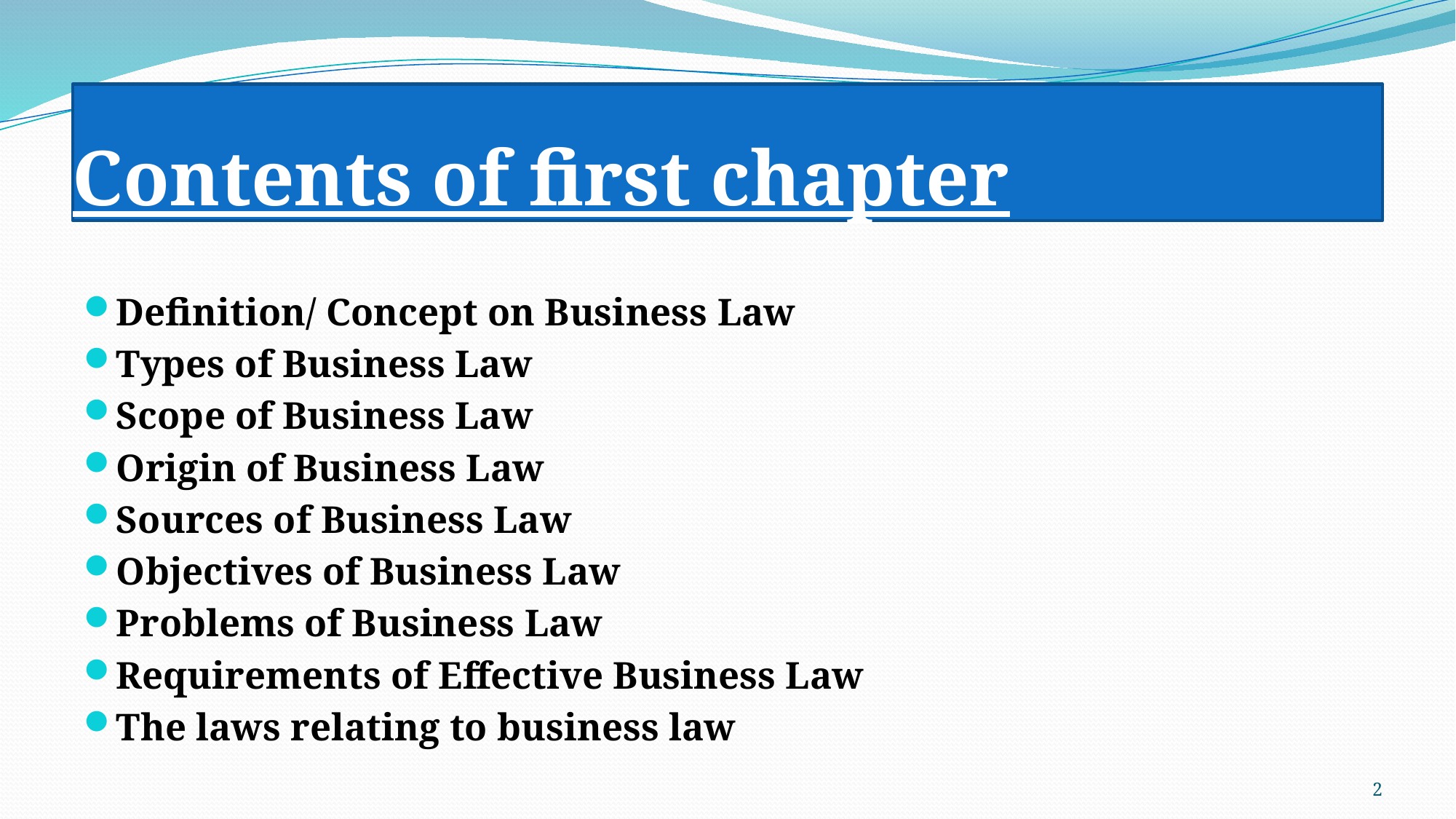

# Contents of first chapter

Definition/ Concept on Business Law
Types of Business Law
Scope of Business Law
Origin of Business Law
Sources of Business Law
Objectives of Business Law
Problems of Business Law
Requirements of Effective Business Law
The laws relating to business law

2